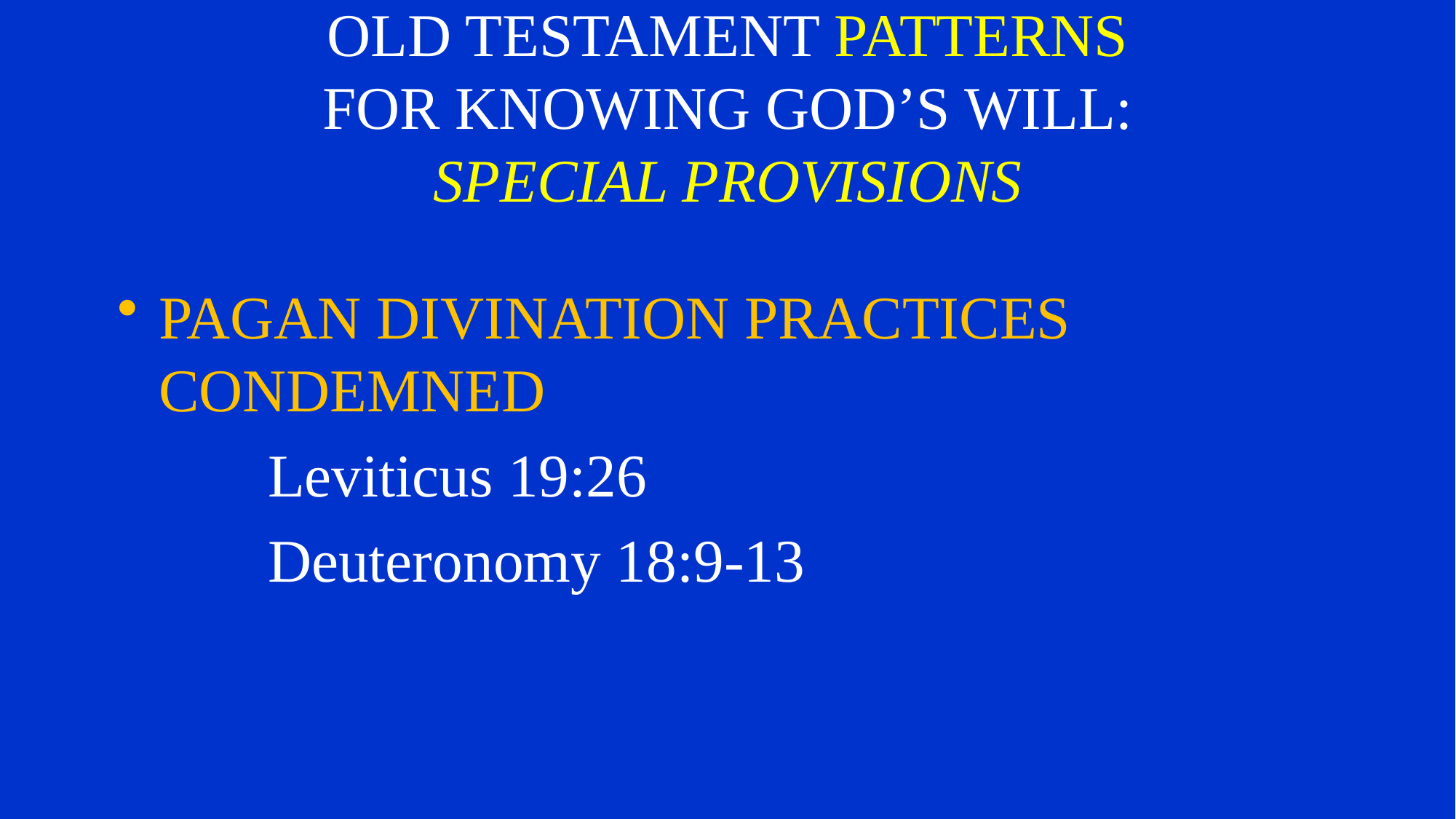

# OLD TESTAMENT PATTERNS FOR KNOWING GOD’S WILL: SPECIAL PROVISIONS
PAGAN DIVINATION PRACTICES CONDEMNED
		Leviticus 19:26
		Deuteronomy 18:9-13